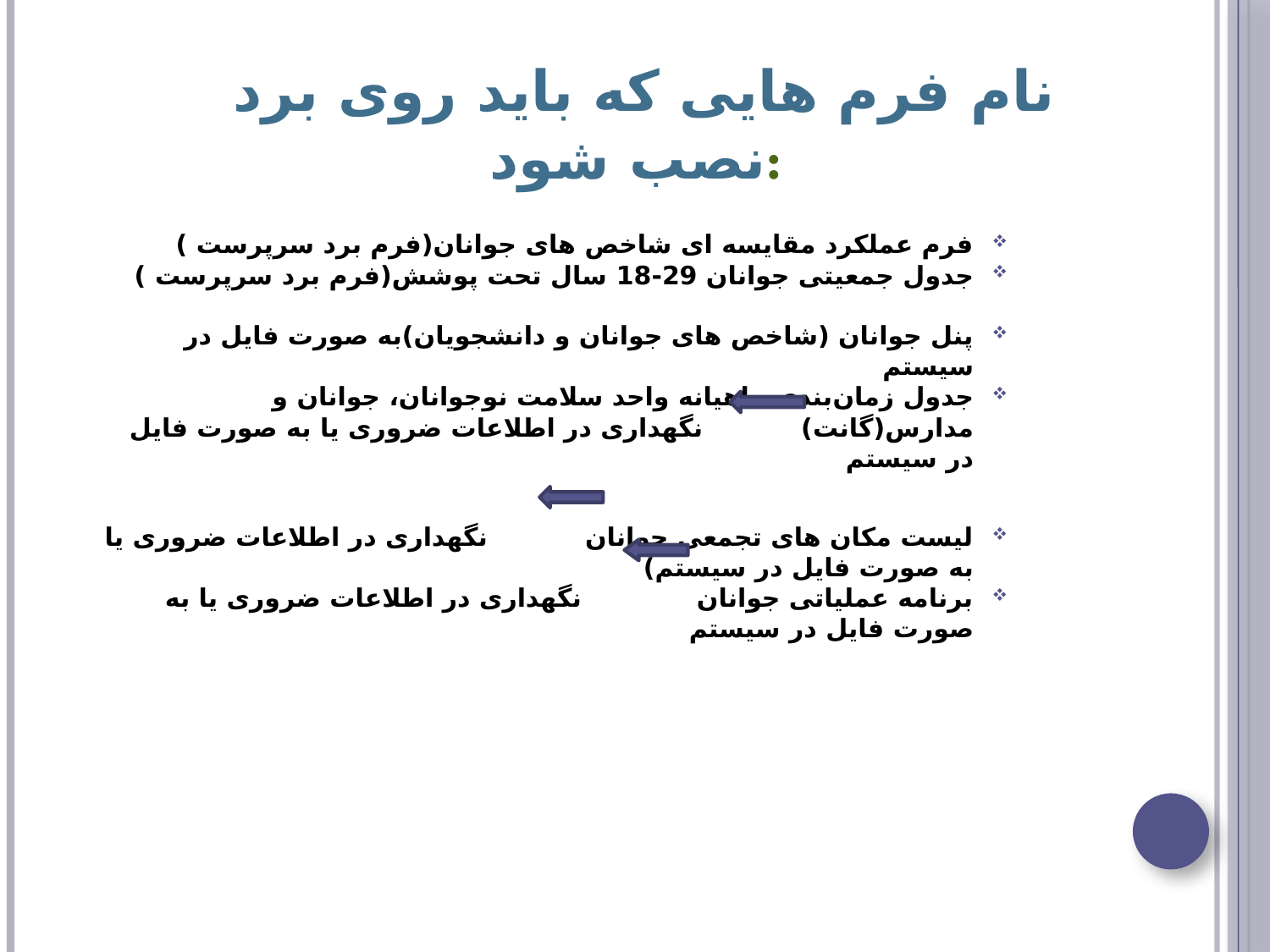

# نام فرم هایی که باید روی برد نصب شود:
فرم عملکرد مقایسه ای شاخص های جوانان(فرم برد سرپرست )
جدول جمعیتی جوانان 29-18 سال تحت پوشش(فرم برد سرپرست )

پنل جوانان (شاخص های جوانان و دانشجویان)به صورت فایل در سیستم
جدول زمان‌بندی ماهیانه واحد سلامت نوجوانان، جوانان و مدارس(گانت)           نگهداری در اطلاعات ضروری یا به صورت فایل در سیستم

لیست مکان های تجمعی جوانان           نگهداری در اطلاعات ضروری یا به صورت فایل در سیستم)
برنامه عملیاتی جوانان             نگهداری در اطلاعات ضروری یا به صورت فایل در سیستم